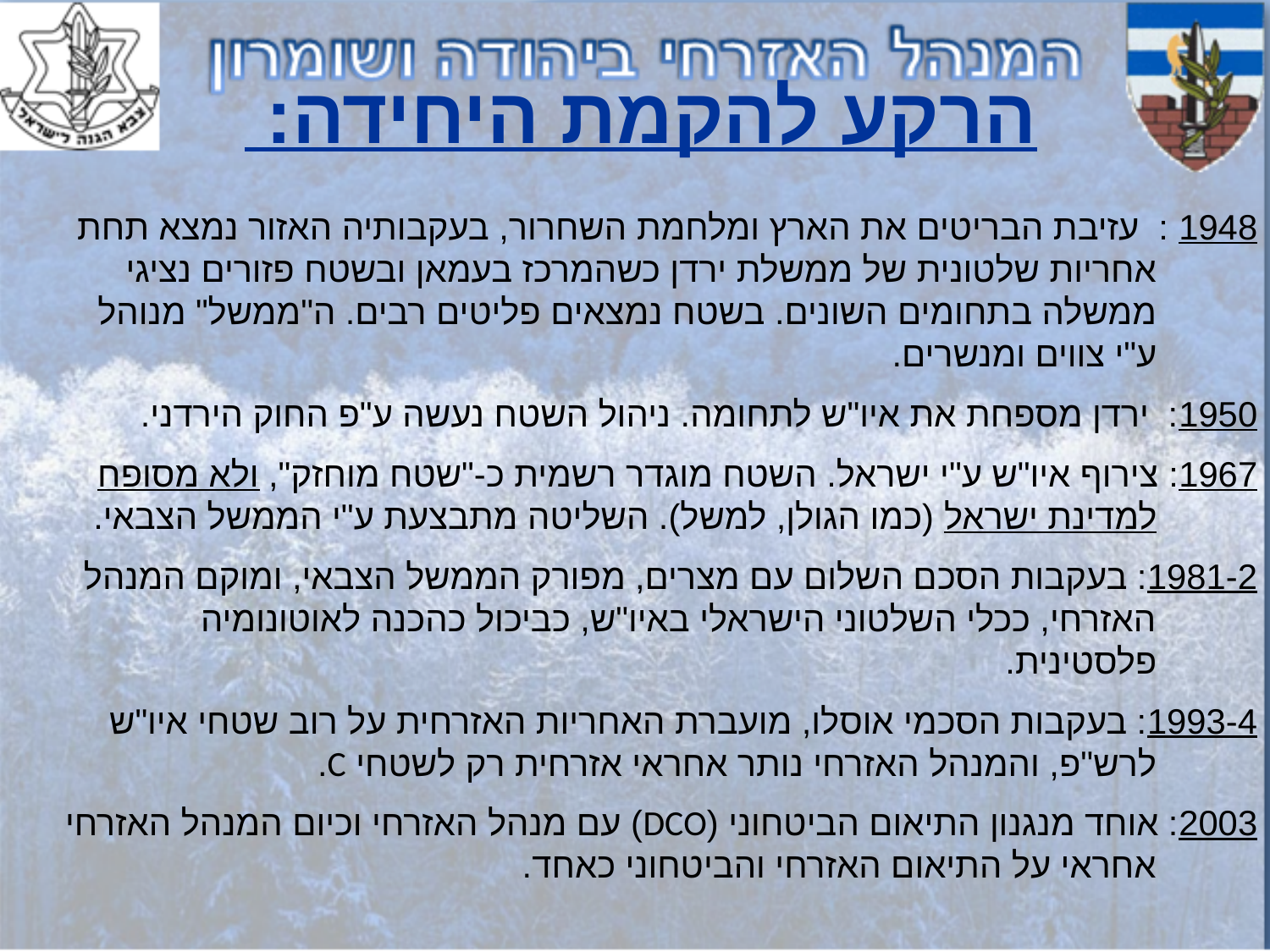

הרקע להקמת היחידה:
1948 :  עזיבת הבריטים את הארץ ומלחמת השחרור, בעקבותיה האזור נמצא תחת אחריות שלטונית של ממשלת ירדן כשהמרכז בעמאן ובשטח פזורים נציגי ממשלה בתחומים השונים. בשטח נמצאים פליטים רבים. ה"ממשל" מנוהל ע"י צווים ומנשרים.
1950:  ירדן מספחת את איו"ש לתחומה. ניהול השטח נעשה ע"פ החוק הירדני.
1967: 	צירוף איו"ש ע"י ישראל. השטח מוגדר רשמית כ-"שטח מוחזק", ולא מסופח למדינת ישראל (כמו הגולן, למשל). השליטה מתבצעת ע"י הממשל הצבאי.
1981-2: בעקבות הסכם השלום עם מצרים, מפורק הממשל הצבאי, ומוקם המנהל 	האזרחי, ככלי השלטוני הישראלי באיו"ש, כביכול כהכנה לאוטונומיה 	פלסטינית.
1993-4: בעקבות הסכמי אוסלו, מועברת האחריות האזרחית על רוב שטחי איו"ש 	לרש"פ, והמנהל האזרחי נותר אחראי אזרחית רק לשטחי C.
2003: אוחד מנגנון התיאום הביטחוני (DCO) עם מנהל האזרחי וכיום המנהל האזרחי אחראי על התיאום האזרחי והביטחוני כאחד.